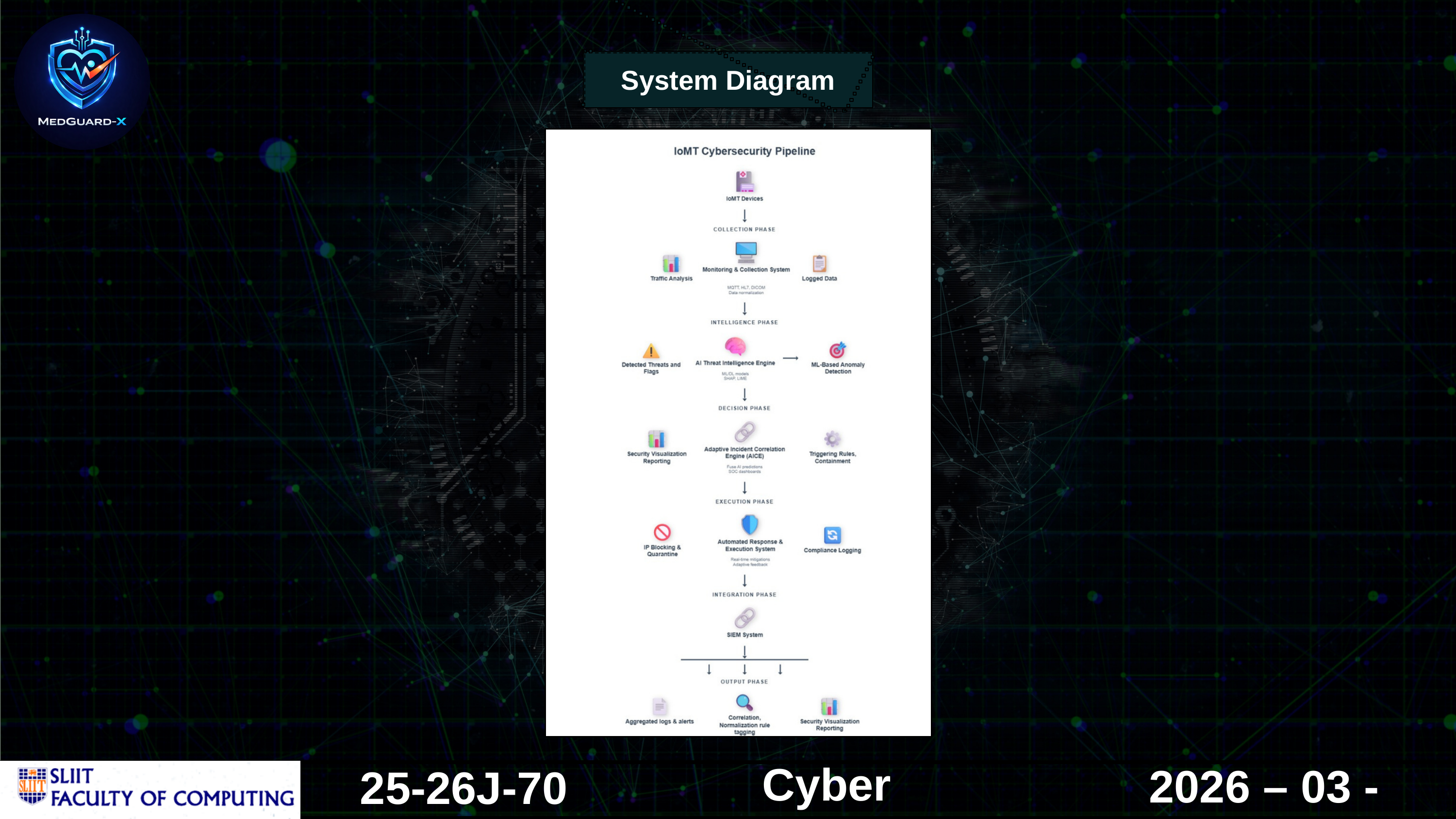

System Diagram

Cyber Security
2026 – 03 - 09
25-26J-70